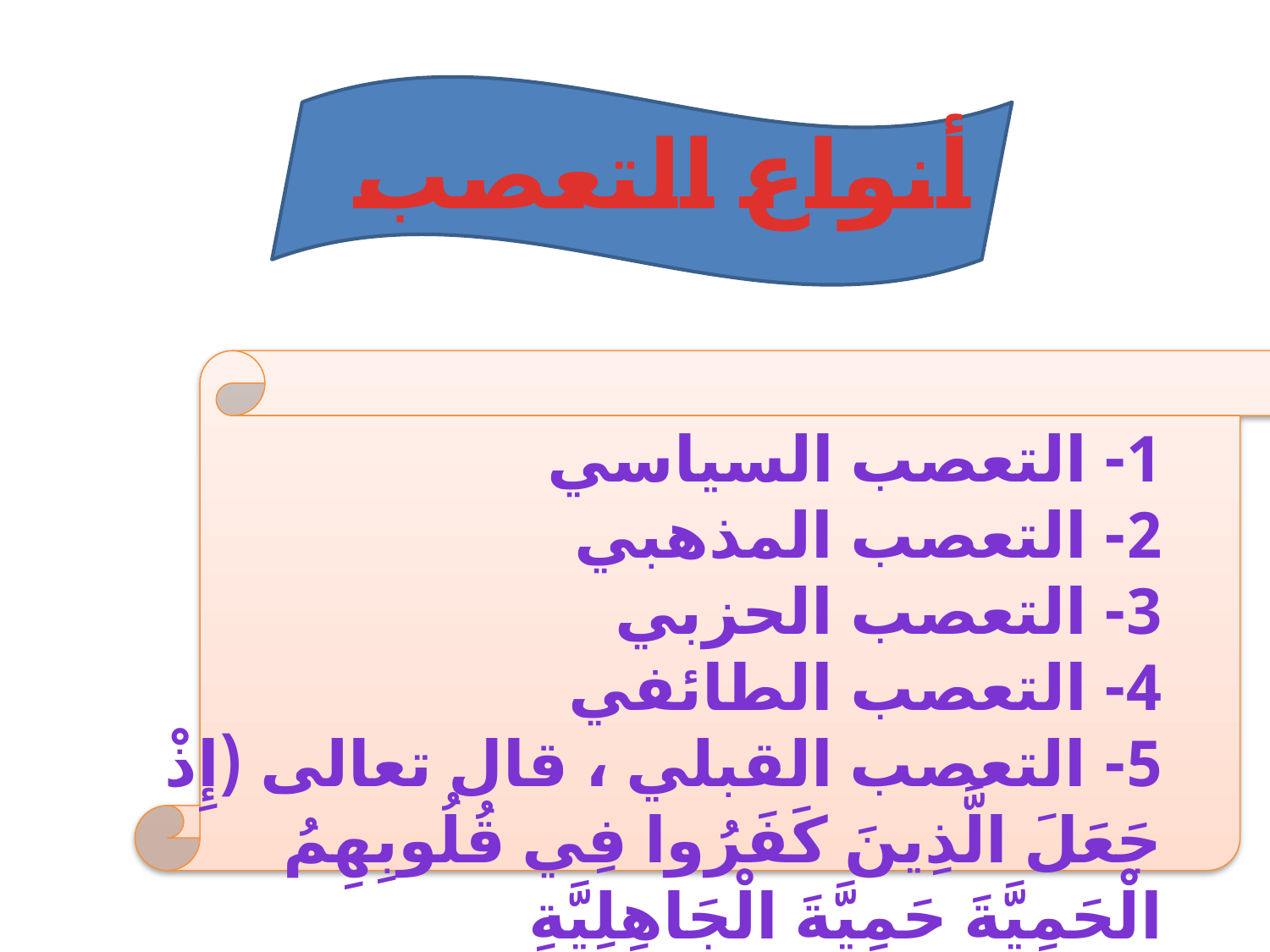

#

أنواع التعصب

1- التعصب السياسي
2- التعصب المذهبي
3- التعصب الحزبي
4- التعصب الطائفي
5- التعصب القبلي ، قال تعالى (إِذْ جَعَلَ الَّذِينَ كَفَرُوا فِي قُلُوبِهِمُ الْحَمِيَّةَ حَمِيَّةَ الْجَاهِلِيَّةِ